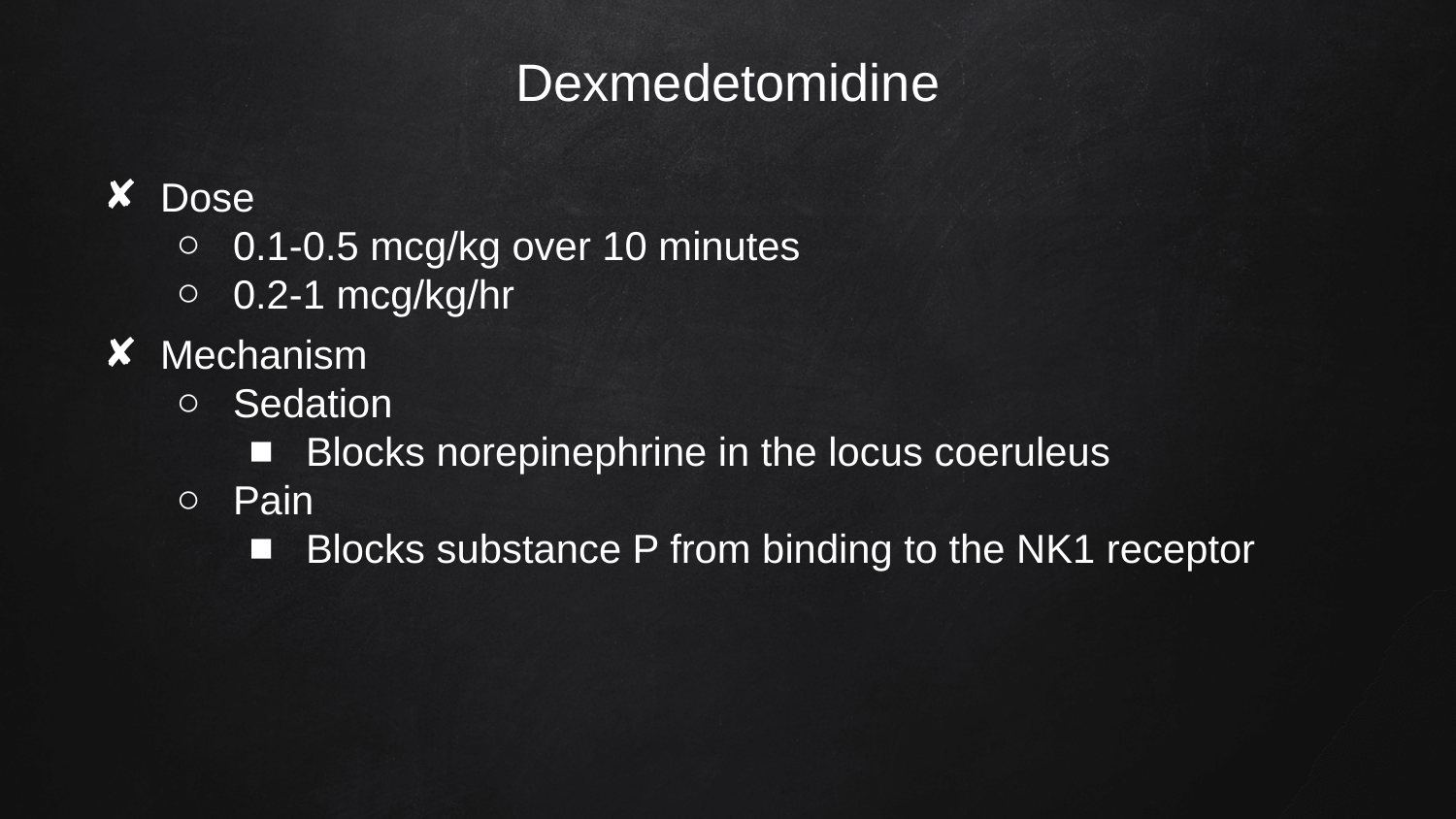

# Dexmedetomidine
Dose
0.1-0.5 mcg/kg over 10 minutes
0.2-1 mcg/kg/hr
Mechanism
Sedation
Blocks norepinephrine in the locus coeruleus
Pain
Blocks substance P from binding to the NK1 receptor